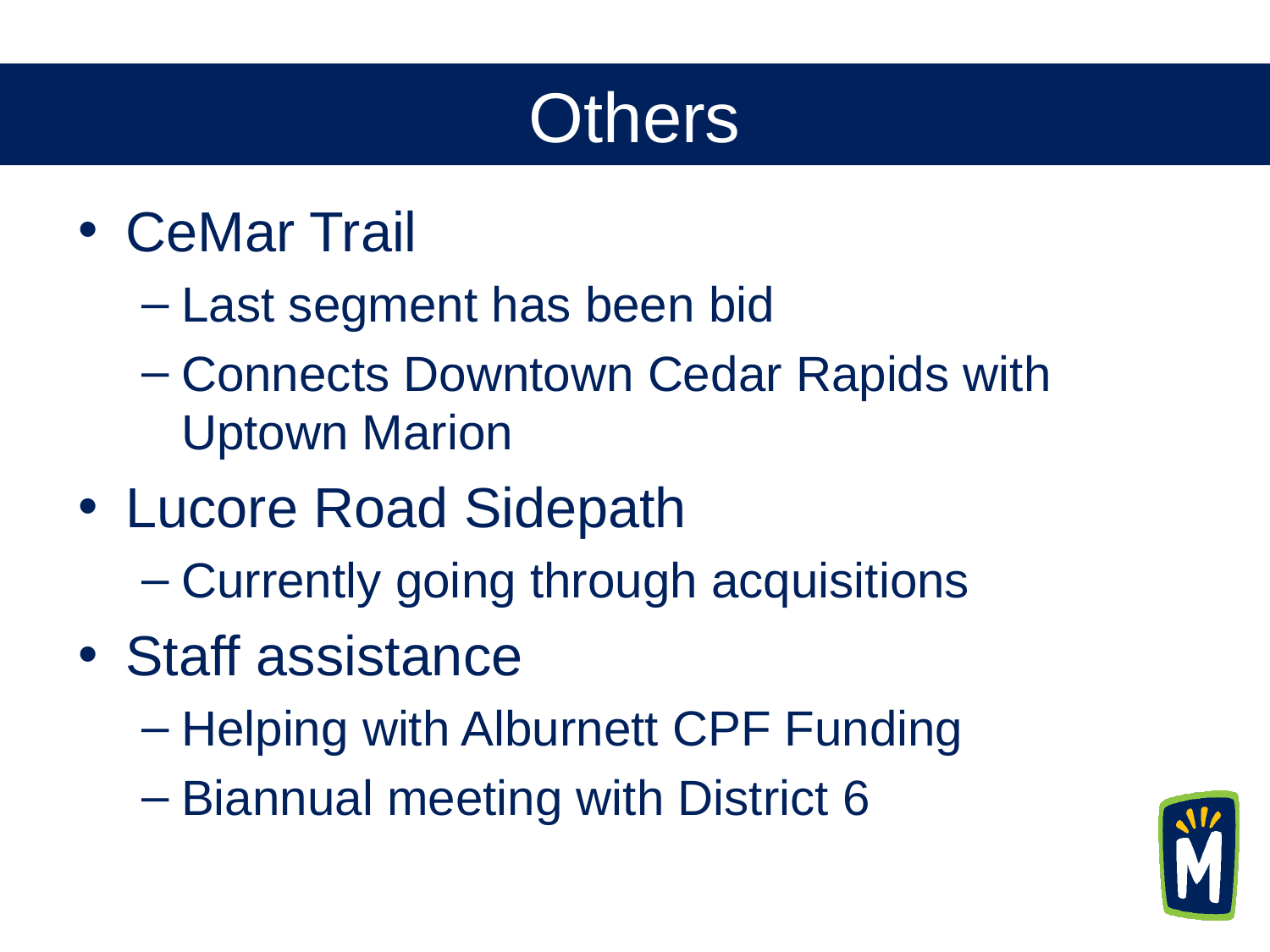

# Others
CeMar Trail
Last segment has been bid
Connects Downtown Cedar Rapids with Uptown Marion
Lucore Road Sidepath
Currently going through acquisitions
Staff assistance
Helping with Alburnett CPF Funding
Biannual meeting with District 6